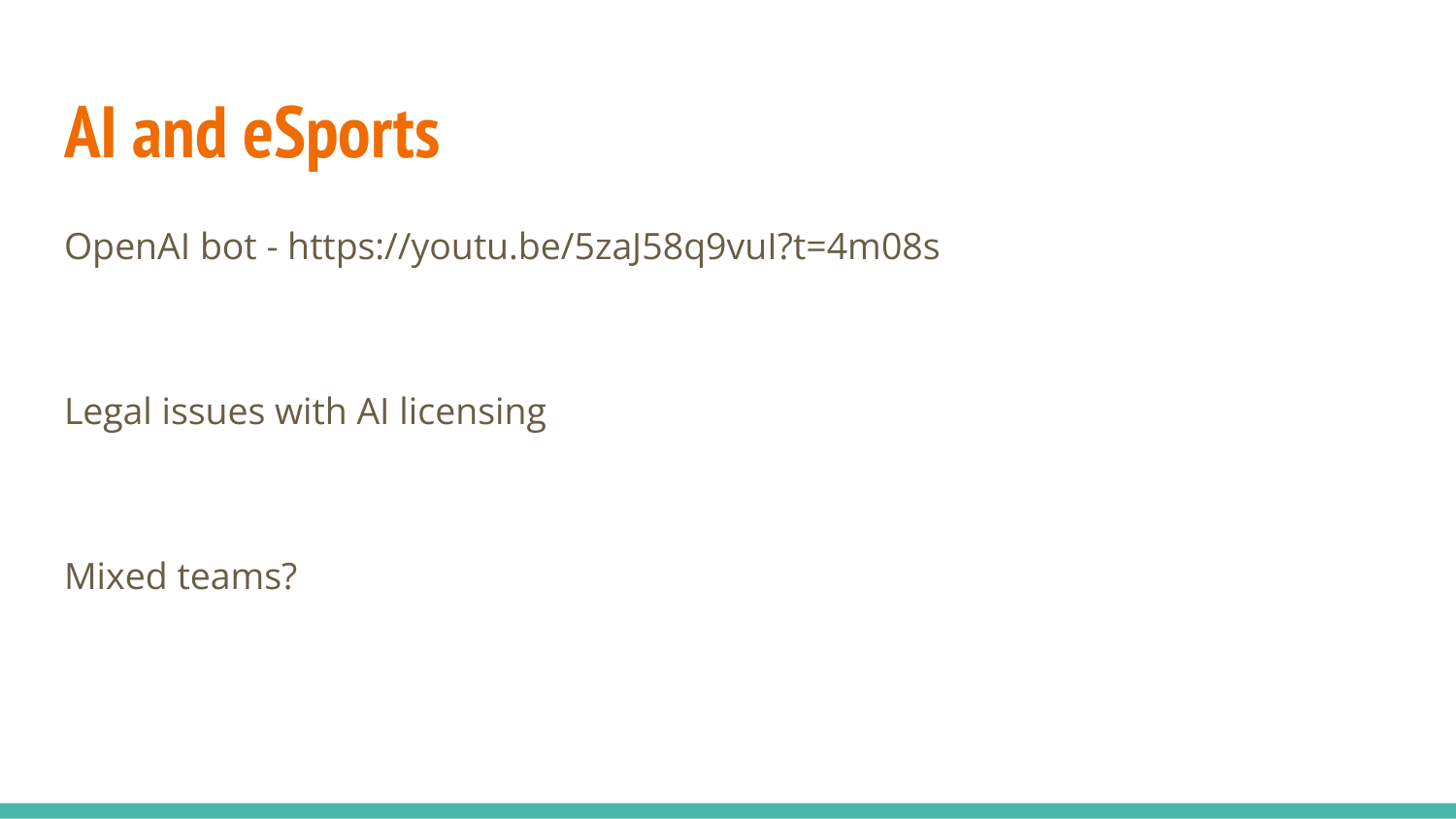

# AI and eSports
OpenAI bot - https://youtu.be/5zaJ58q9vuI?t=4m08s

Legal issues with AI licensing

Mixed teams?